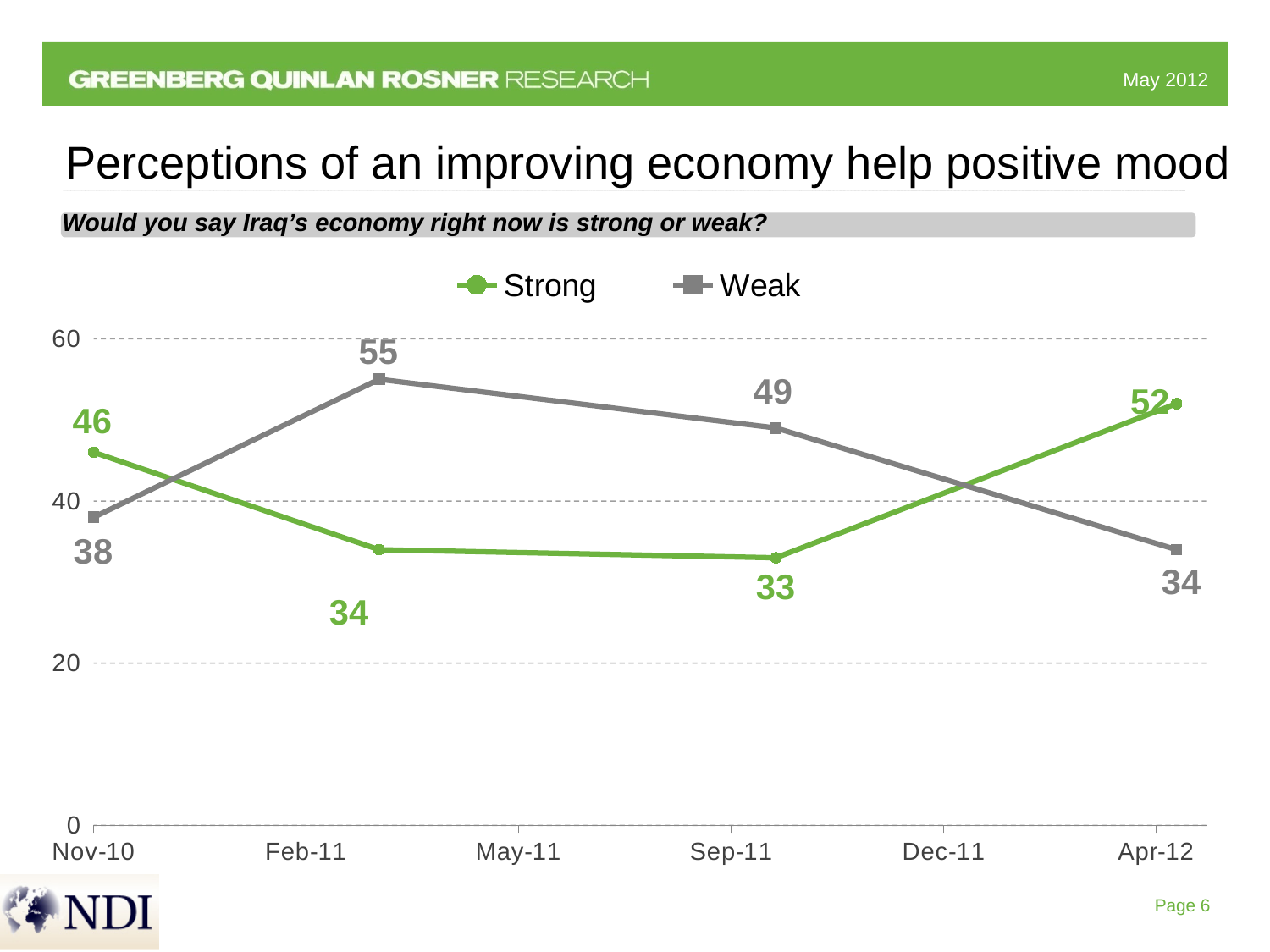

# Perceptions of an improving economy help positive mood
Would you say Iraq’s economy right now is strong or weak?

### Chart

| Category | Strong | Weak |
|---|---|---|
| 41019 | 52.0 | 34.0 |
| 40821 | 33.0 | 49.0 |
| 40625 | 34.0 | 55.0 |
| 40484 | 46.0 | 38.0 |
Page 6